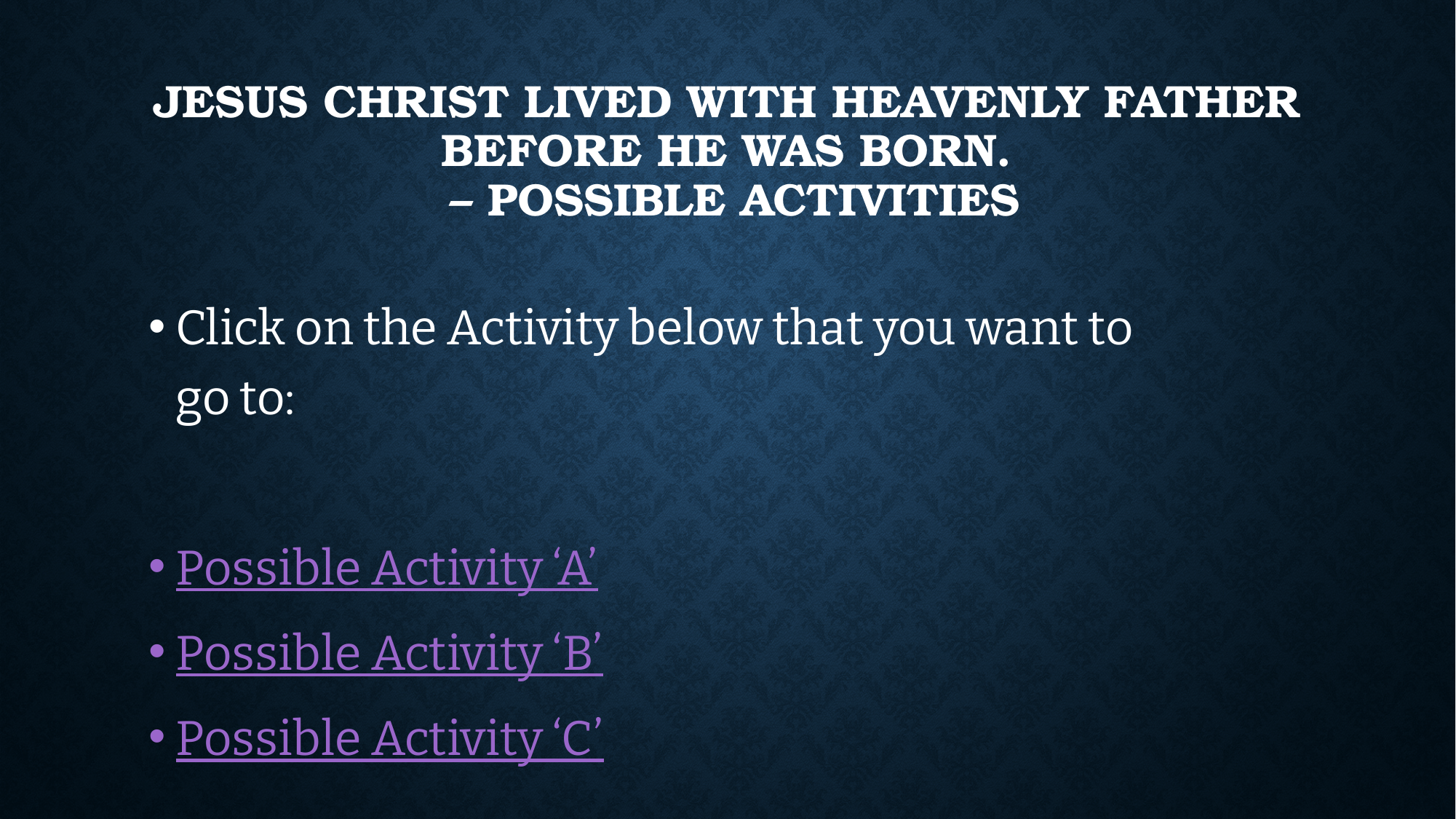

# Jesus Christ lived with Heavenly Father before He was born. – Possible Activities
Click on the Activity below that you want to go to:

Possible Activity ‘A’
Possible Activity ‘B’
Possible Activity ‘C’